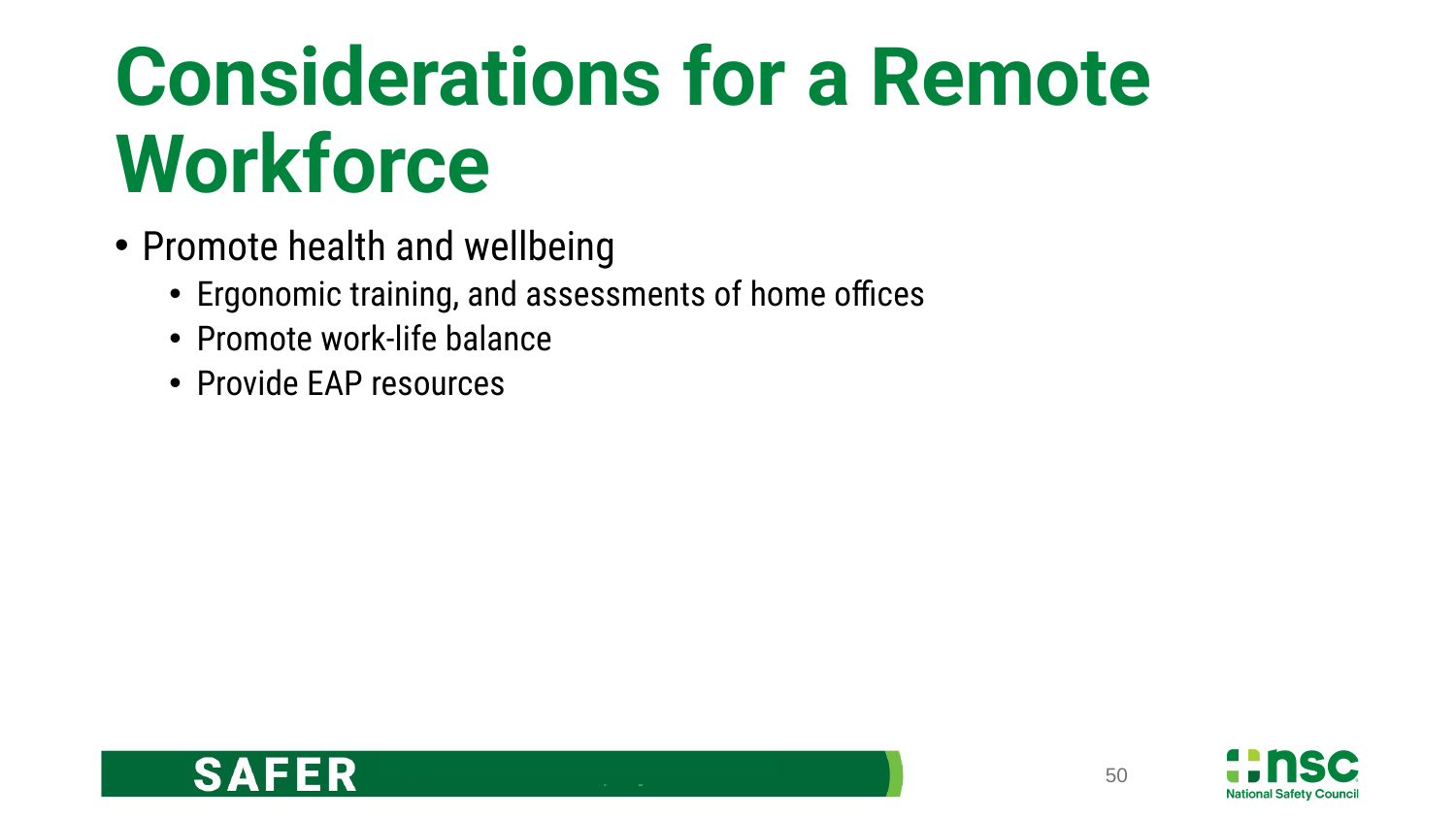

# Considerations for a Remote Workforce
Promote health and wellbeing
Ergonomic training, and assessments of home offices
Promote work-life balance
Provide EAP resources